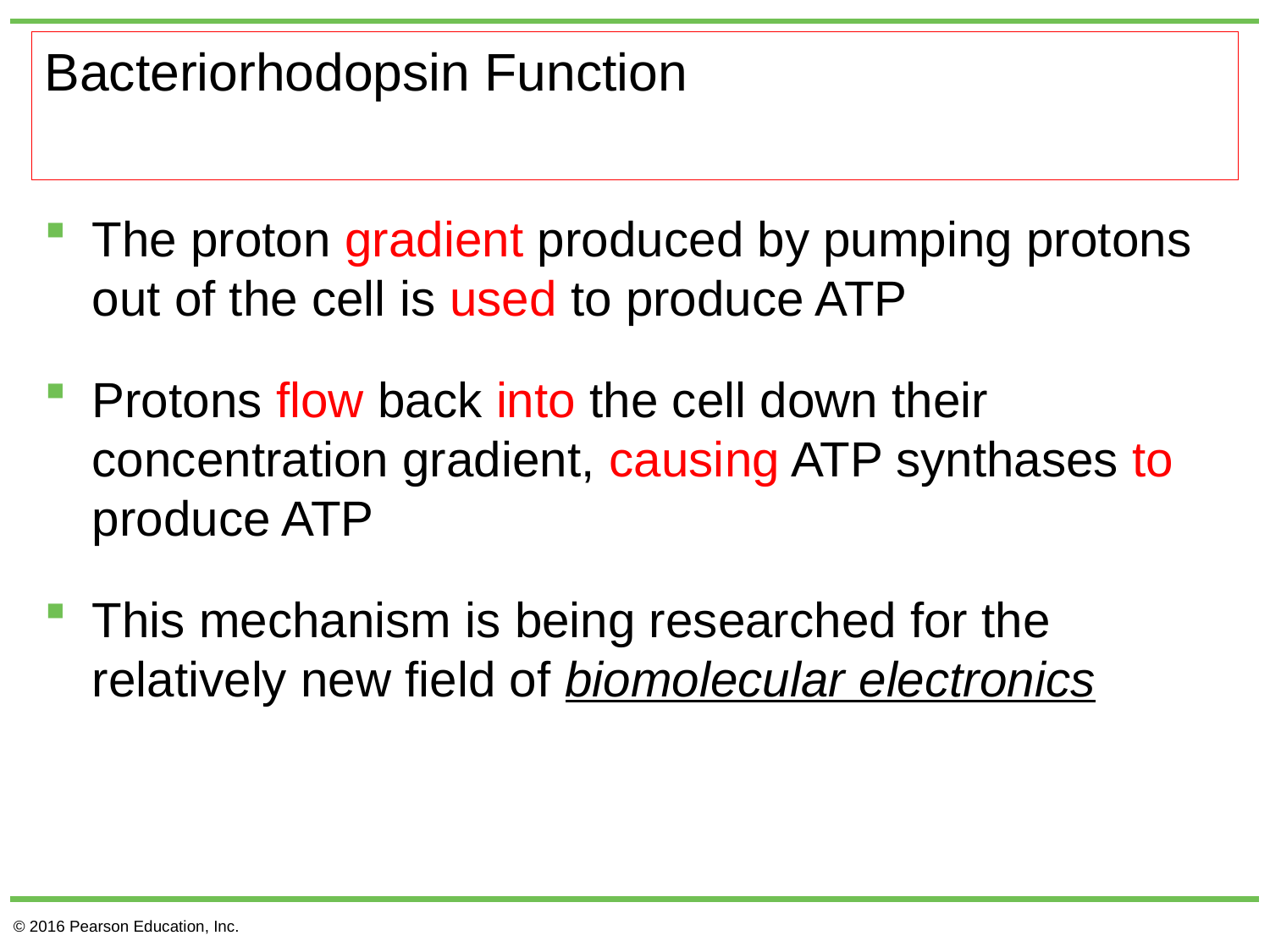

# Bacteriorhodopsin Function
The proton gradient produced by pumping protons out of the cell is used to produce ATP
Protons flow back into the cell down their concentration gradient, causing ATP synthases to produce ATP
This mechanism is being researched for the relatively new field of biomolecular electronics
© 2016 Pearson Education, Inc.